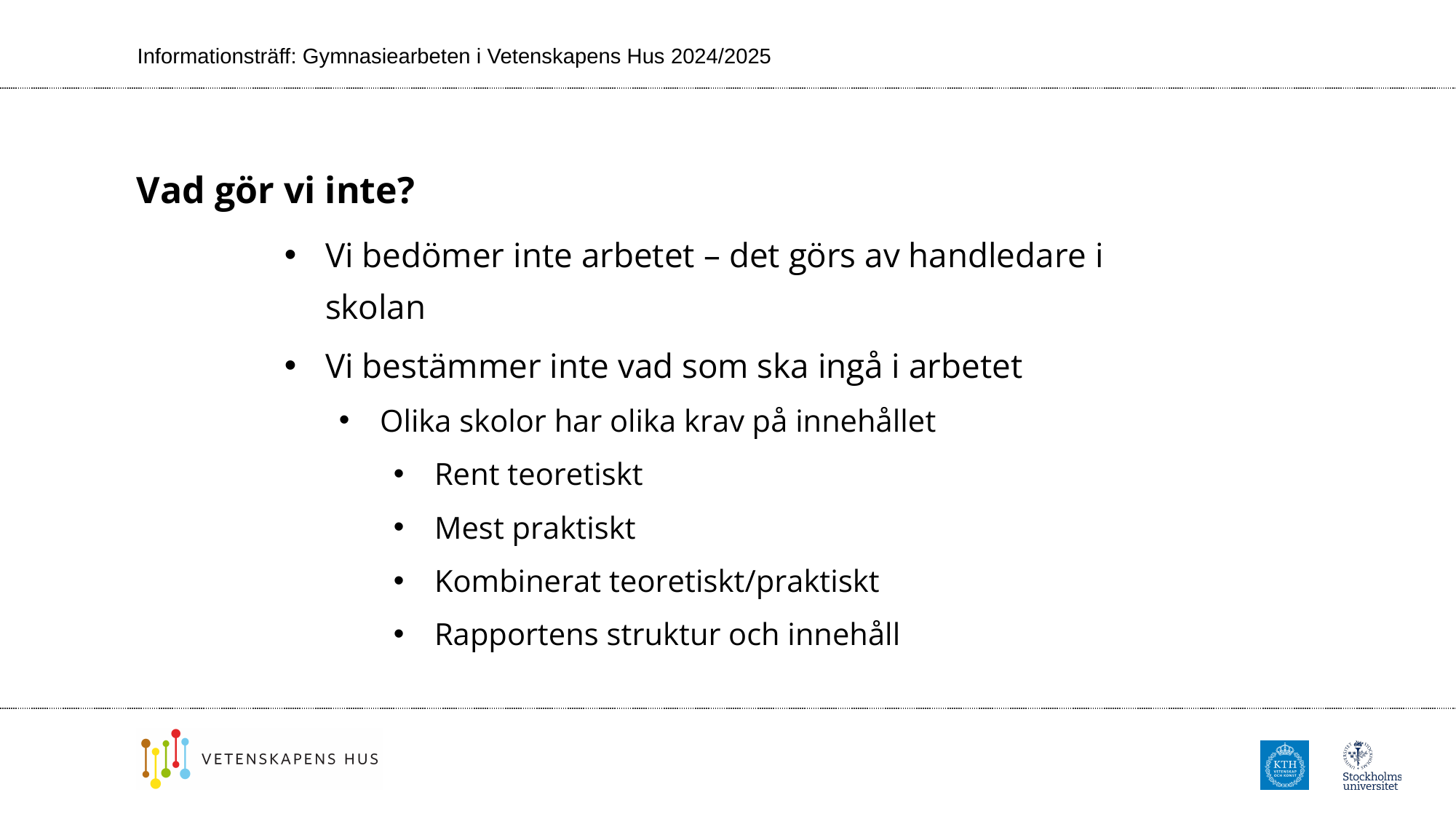

Informationsträff: Gymnasiearbeten i Vetenskapens Hus 2024/2025
# Vad gör vi inte?
Vi bedömer inte arbetet – det görs av handledare i skolan
Vi bestämmer inte vad som ska ingå i arbetet
Olika skolor har olika krav på innehållet
Rent teoretiskt
Mest praktiskt
Kombinerat teoretiskt/praktiskt
Rapportens struktur och innehåll